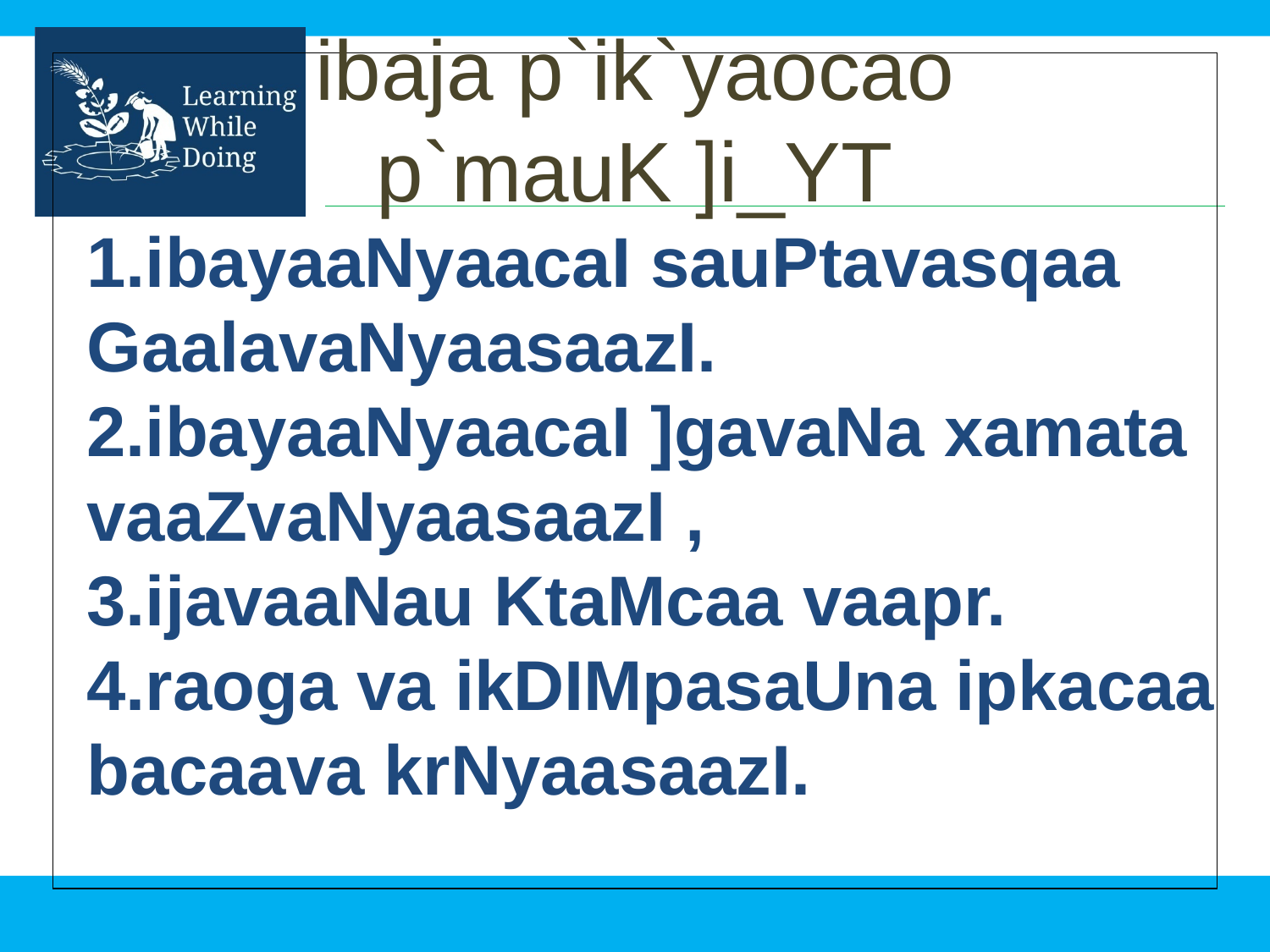

ibaja p`ik`yaocao p`mauK ]i_YT

# 1.ibayaaNyaacaI sauPtavasqaa GaalavaNyaasaazI. 2.ibayaaNyaacaI ]gavaNa xamata vaaZvaNyaasaazI , 3.ijavaaNau KtaMcaa vaapr. 4.raoga va ikDIMpasaUna ipkacaa bacaava krNyaasaazI.